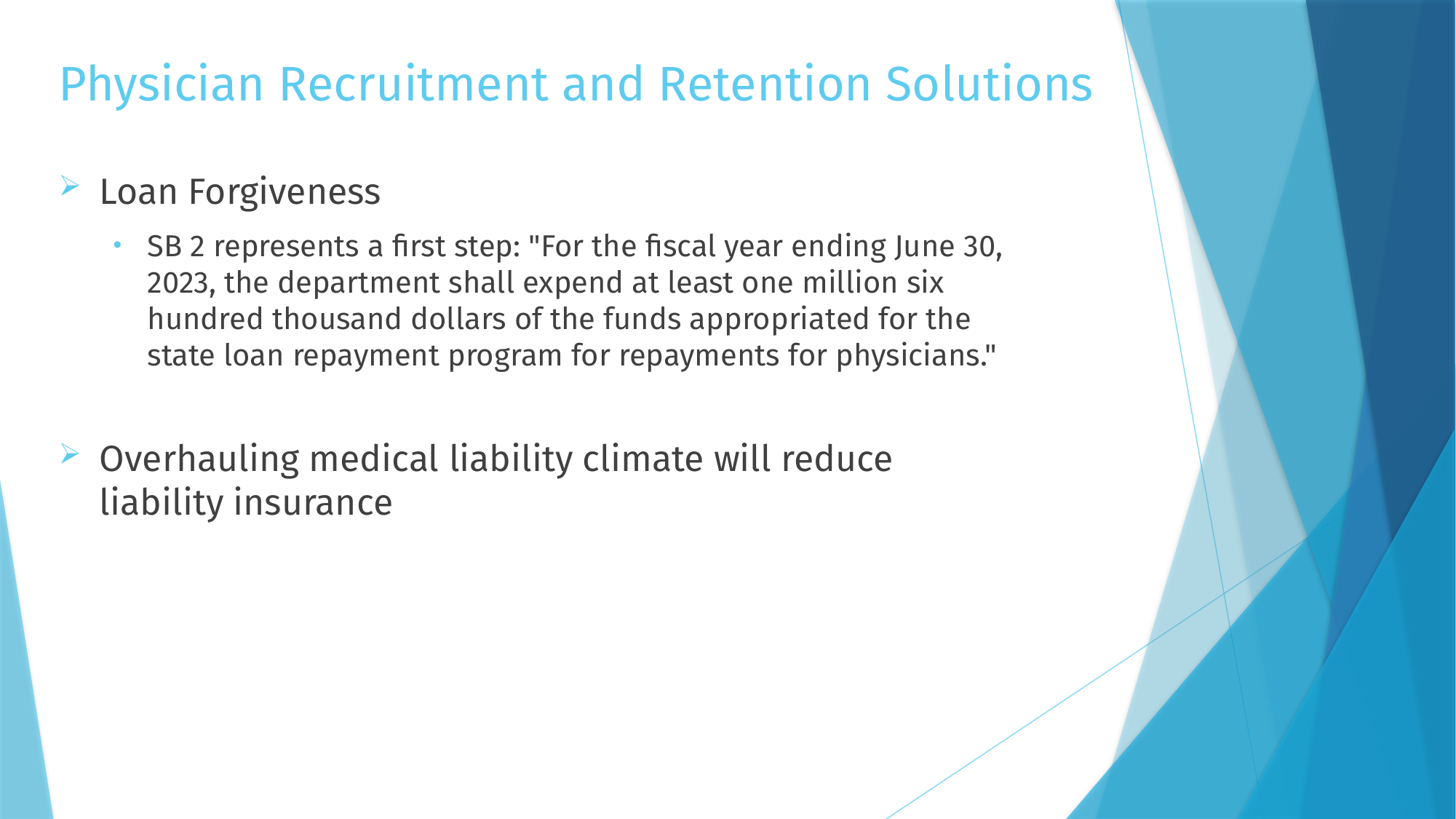

# Physician Recruitment and Retention Solutions
Loan Forgiveness
SB 2 represents a first step: "For the fiscal year ending June 30, 2023, the department shall expend at least one million six hundred thousand dollars of the funds appropriated for the state loan repayment program for repayments for physicians."

Overhauling medical liability climate will reduce liability insurance